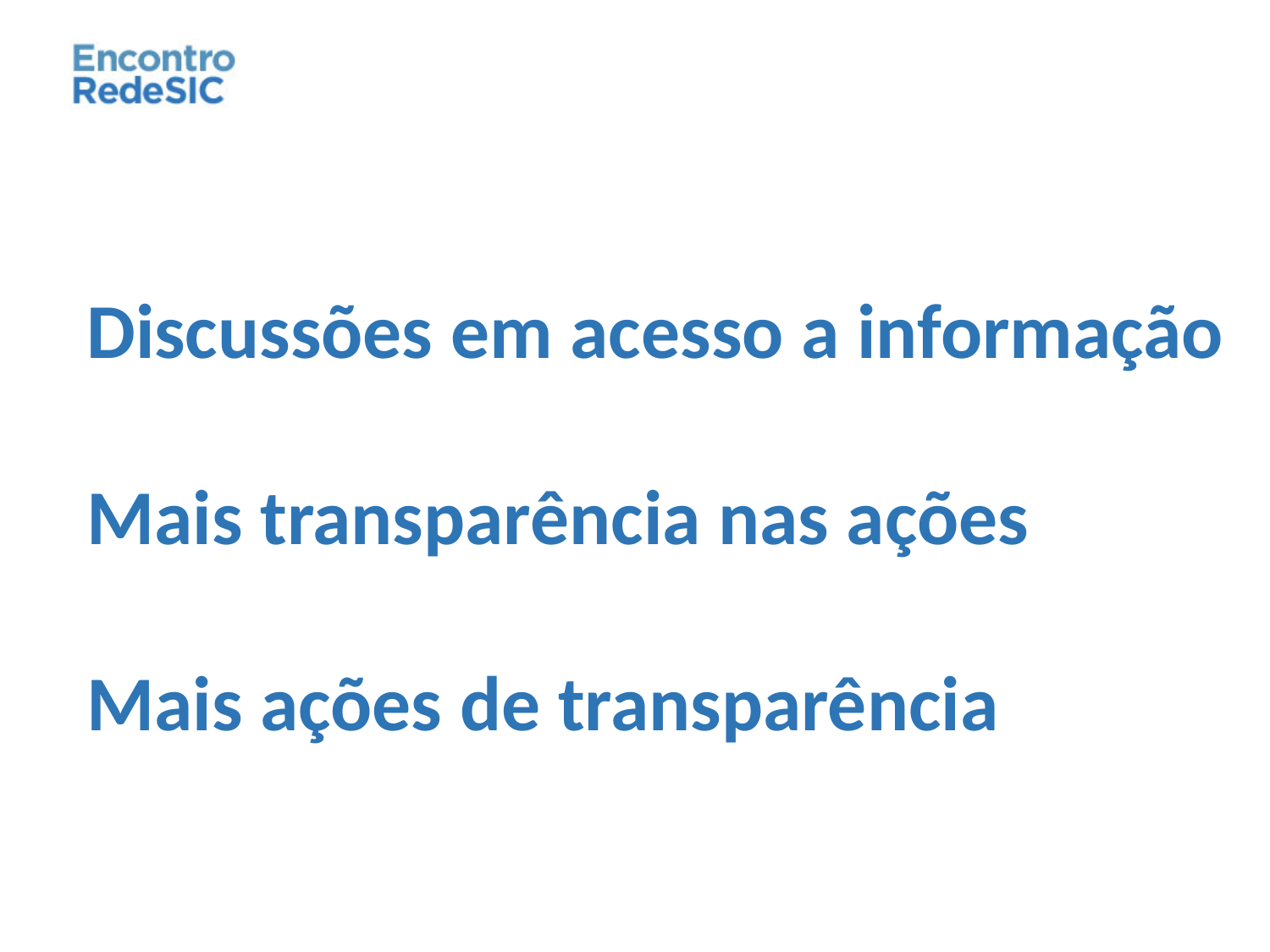

Discussões em acesso a informação
Mais transparência nas ações
Mais ações de transparência
Encontro
RedeSIC